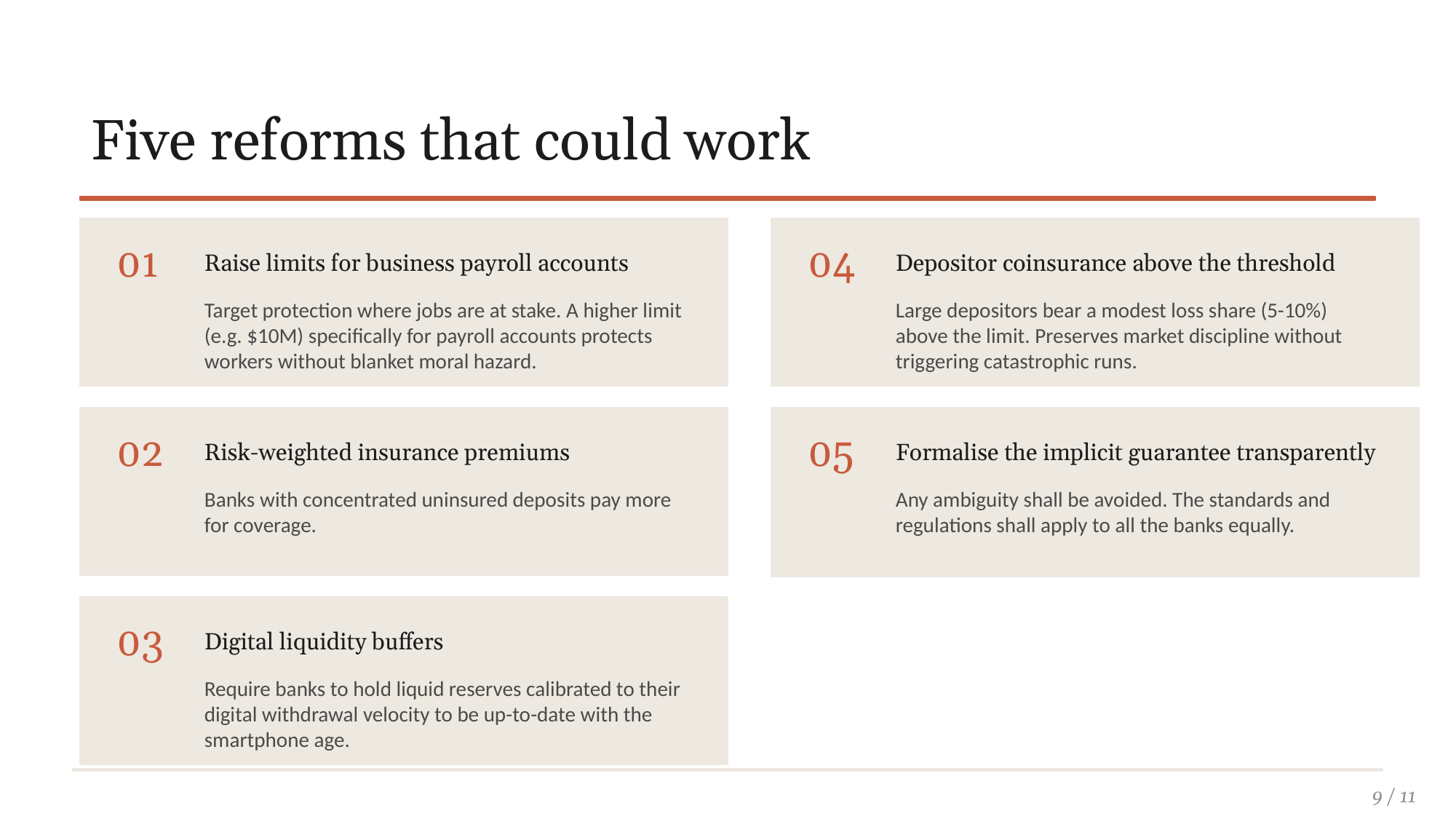

Five reforms that could work

01
Raise limits for business payroll accounts
04
Depositor coinsurance above the threshold
Target protection where jobs are at stake. A higher limit (e.g. $10M) specifically for payroll accounts protects workers without blanket moral hazard.
Large depositors bear a modest loss share (5-10%) above the limit. Preserves market discipline without triggering catastrophic runs.

02
Risk-weighted insurance premiums
05
Formalise the implicit guarantee transparently
Banks with concentrated uninsured deposits pay more for coverage.
Any ambiguity shall be avoided. The standards and regulations shall apply to all the banks equally.

03
Digital liquidity buffers
Require banks to hold liquid reserves calibrated to their digital withdrawal velocity to be up-to-date with the smartphone age.

9 / 11